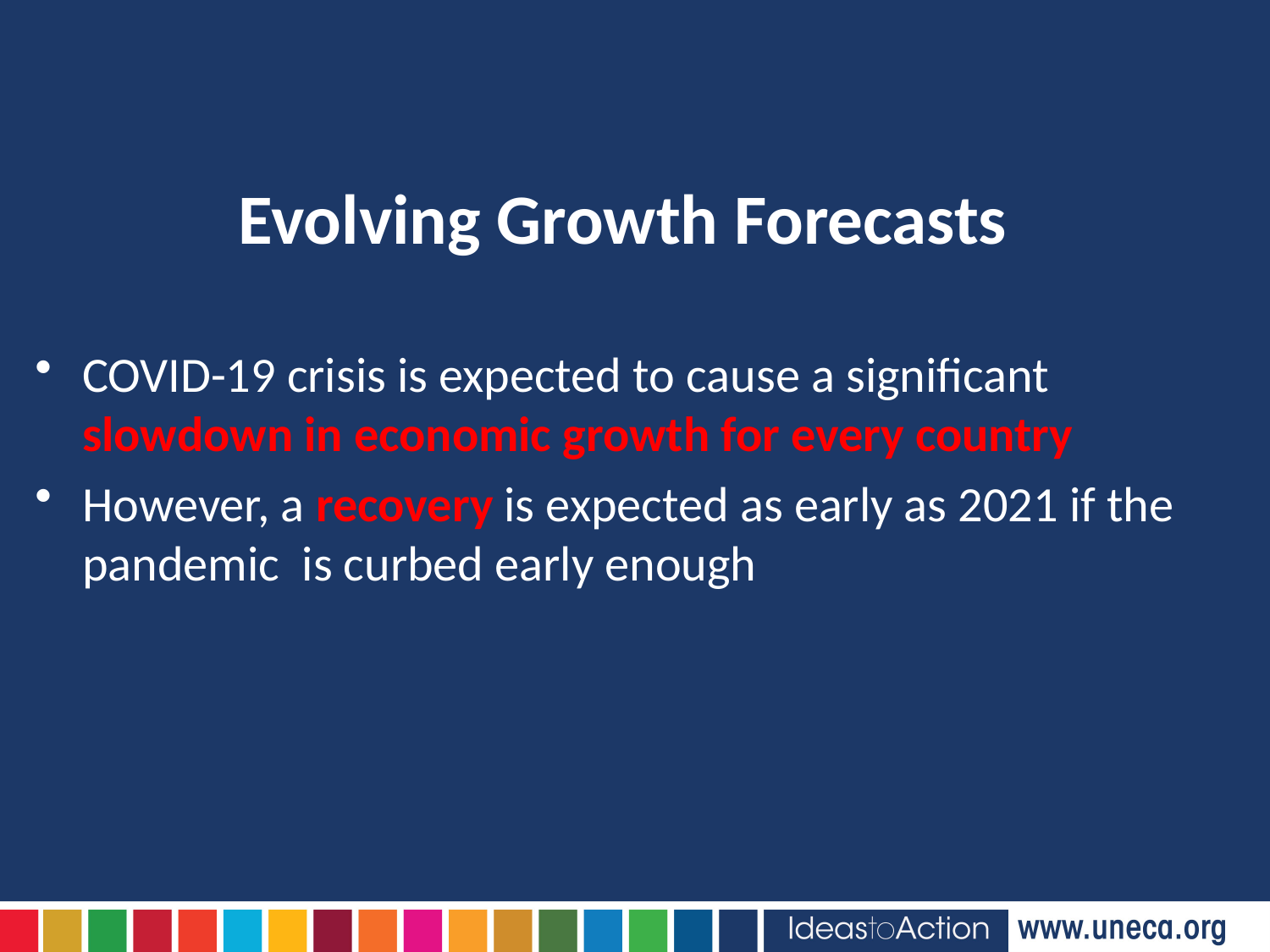

Evolving Growth Forecasts

COVID-19 crisis is expected to cause a significant slowdown in economic growth for every country
However, a recovery is expected as early as 2021 if the pandemic  is curbed early enough